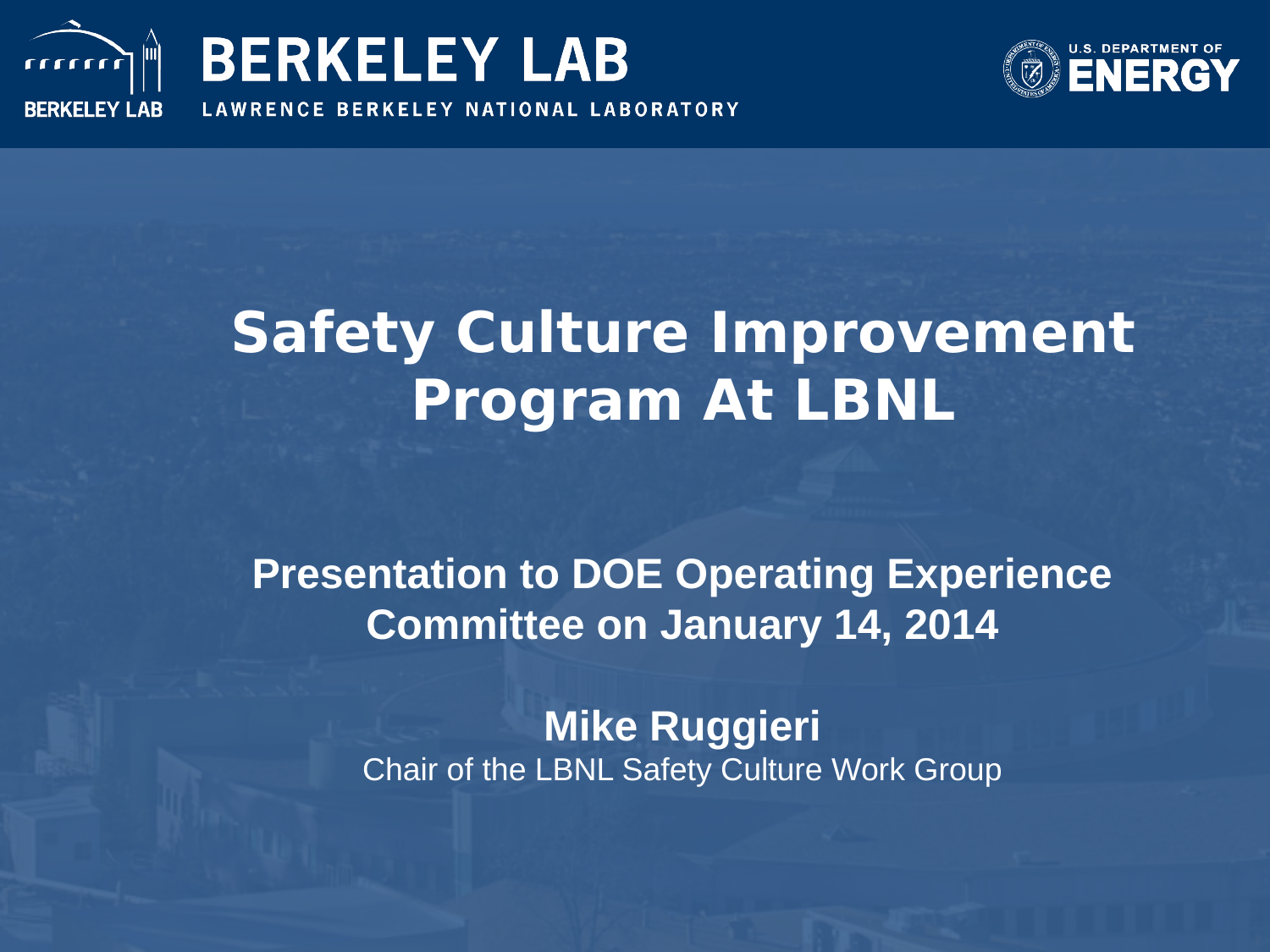

# Safety Culture Improvement Program At LBNL
Presentation to DOE Operating Experience Committee on January 14, 2014

Mike Ruggieri
Chair of the LBNL Safety Culture Work Group